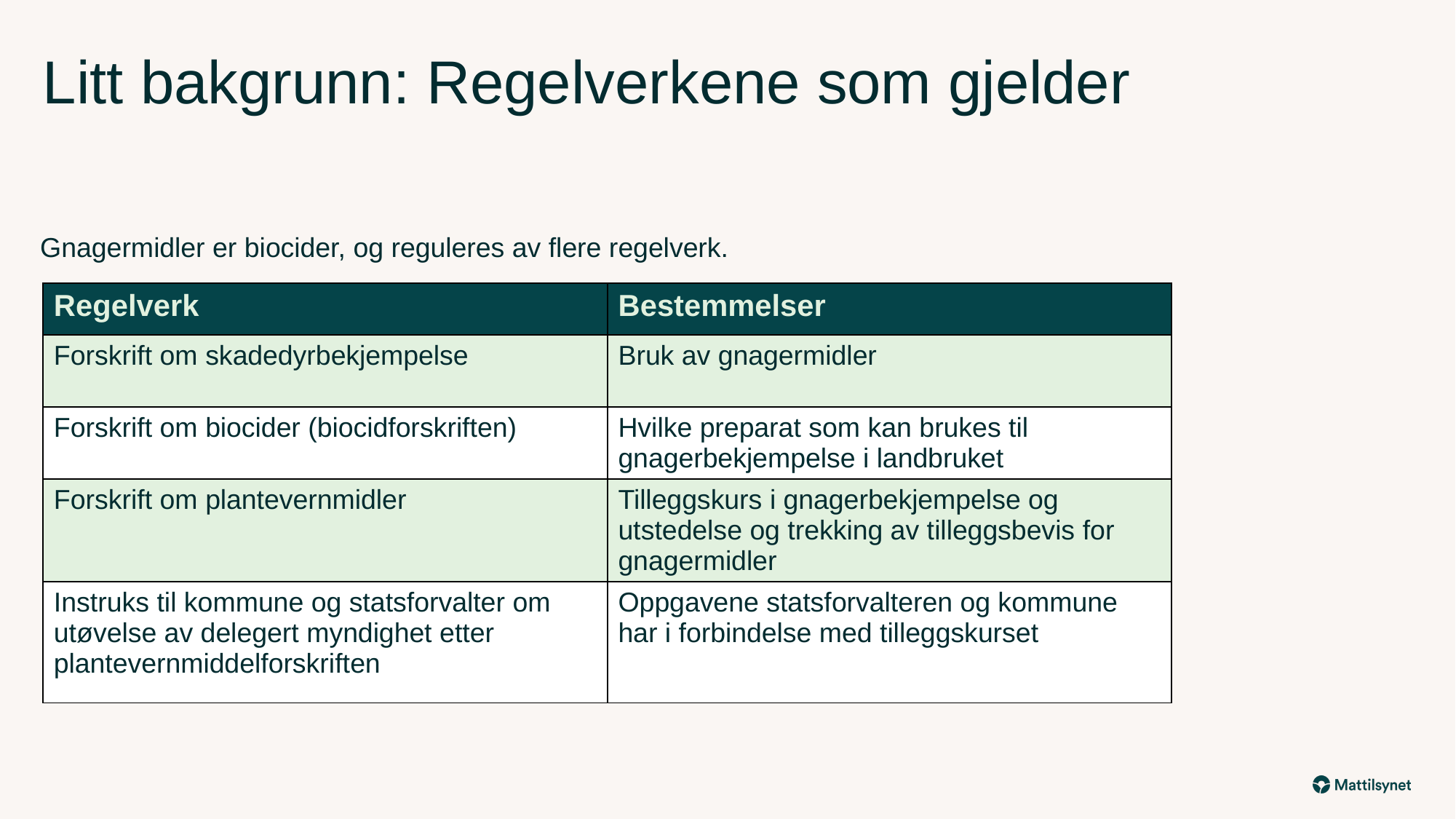

# Litt bakgrunn: Regelverkene som gjelder
Gnagermidler er biocider, og reguleres av flere regelverk.
| Regelverk | Bestemmelser |
| --- | --- |
| Forskrift om skadedyrbekjempelse | Bruk av gnagermidler |
| Forskrift om biocider (biocidforskriften) | Hvilke preparat som kan brukes til gnagerbekjempelse i landbruket |
| Forskrift om plantevernmidler | Tilleggskurs i gnagerbekjempelse og utstedelse og trekking av tilleggsbevis for gnagermidler |
| Instruks til kommune og statsforvalter om utøvelse av delegert myndighet etter plantevernmiddelforskriften | Oppgavene statsforvalteren og kommune har i forbindelse med tilleggskurset |